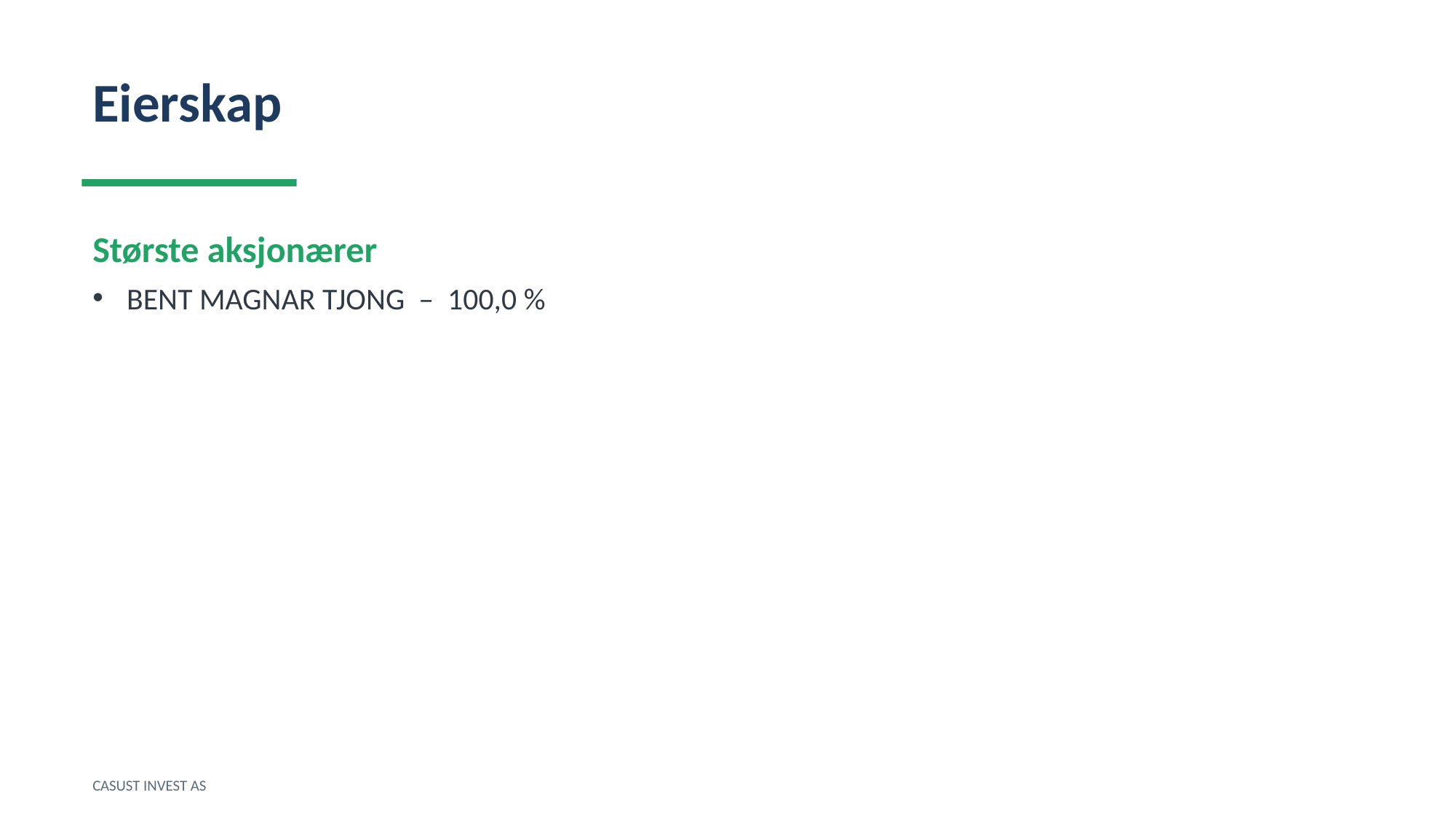

Eierskap

Største aksjonærer
BENT MAGNAR TJONG  –  100,0 %
CASUST INVEST AS